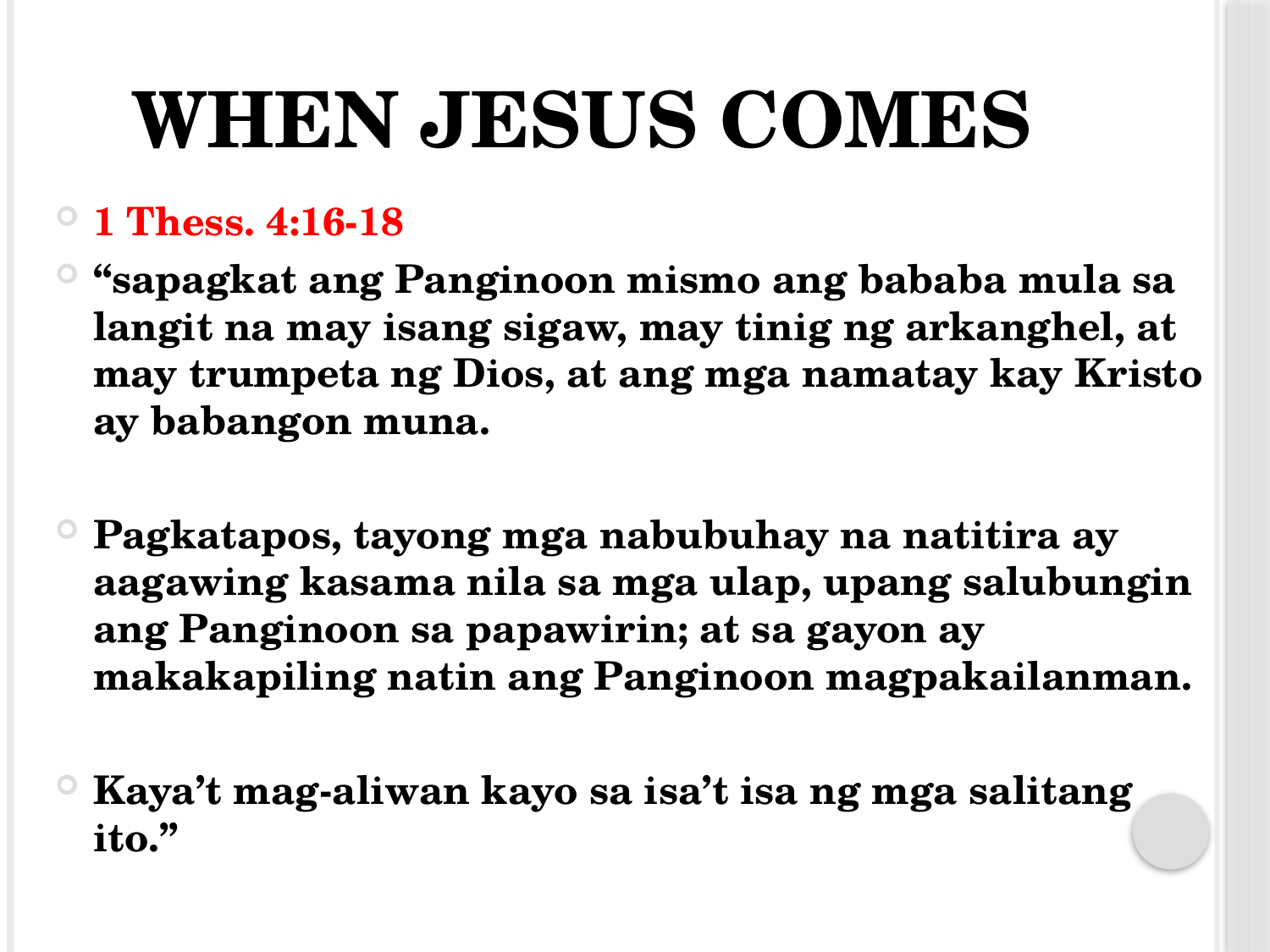

# When Jesus Comes
1 Thess. 4:16-18
“sapagkat ang Panginoon mismo ang bababa mula sa langit na may isang sigaw, may tinig ng arkanghel, at may trumpeta ng Dios, at ang mga namatay kay Kristo ay babangon muna.

Pagkatapos, tayong mga nabubuhay na natitira ay aagawing kasama nila sa mga ulap, upang salubungin ang Panginoon sa papawirin; at sa gayon ay makakapiling natin ang Panginoon magpakailanman.

Kaya’t mag-aliwan kayo sa isa’t isa ng mga salitang ito.”